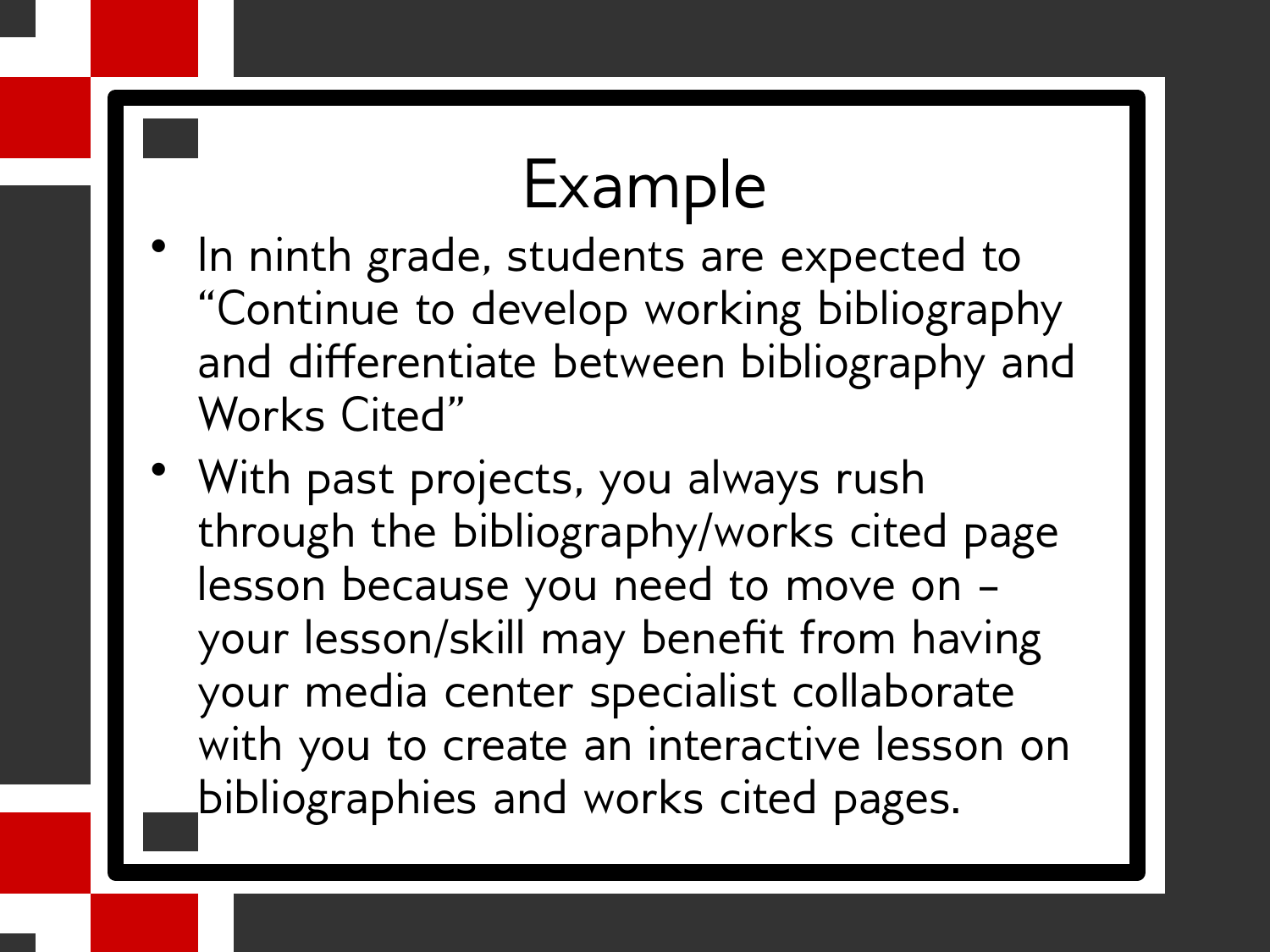

# Example
In ninth grade, students are expected to “Continue to develop working bibliography and differentiate between bibliography and Works Cited”
With past projects, you always rush through the bibliography/works cited page lesson because you need to move on – your lesson/skill may benefit from having your media center specialist collaborate with you to create an interactive lesson on bibliographies and works cited pages.